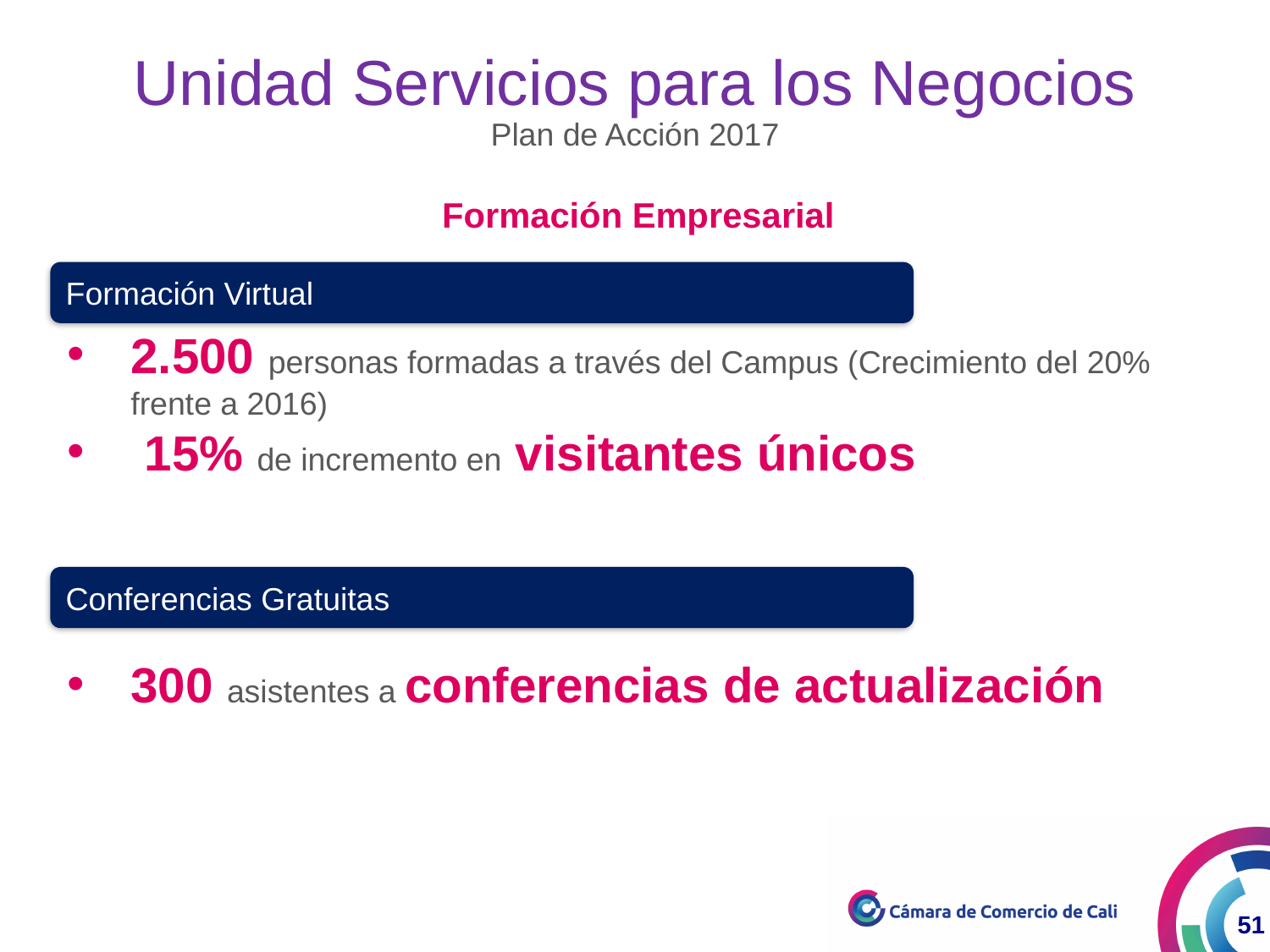

Unidad Servicios para los Negocios
Plan de Acción 2017
Formación Empresarial
Formación Virtual
2.500 personas formadas a través del Campus (Crecimiento del 20% frente a 2016)
 15% de incremento en visitantes únicos
Conferencias Gratuitas
300 asistentes a conferencias de actualización